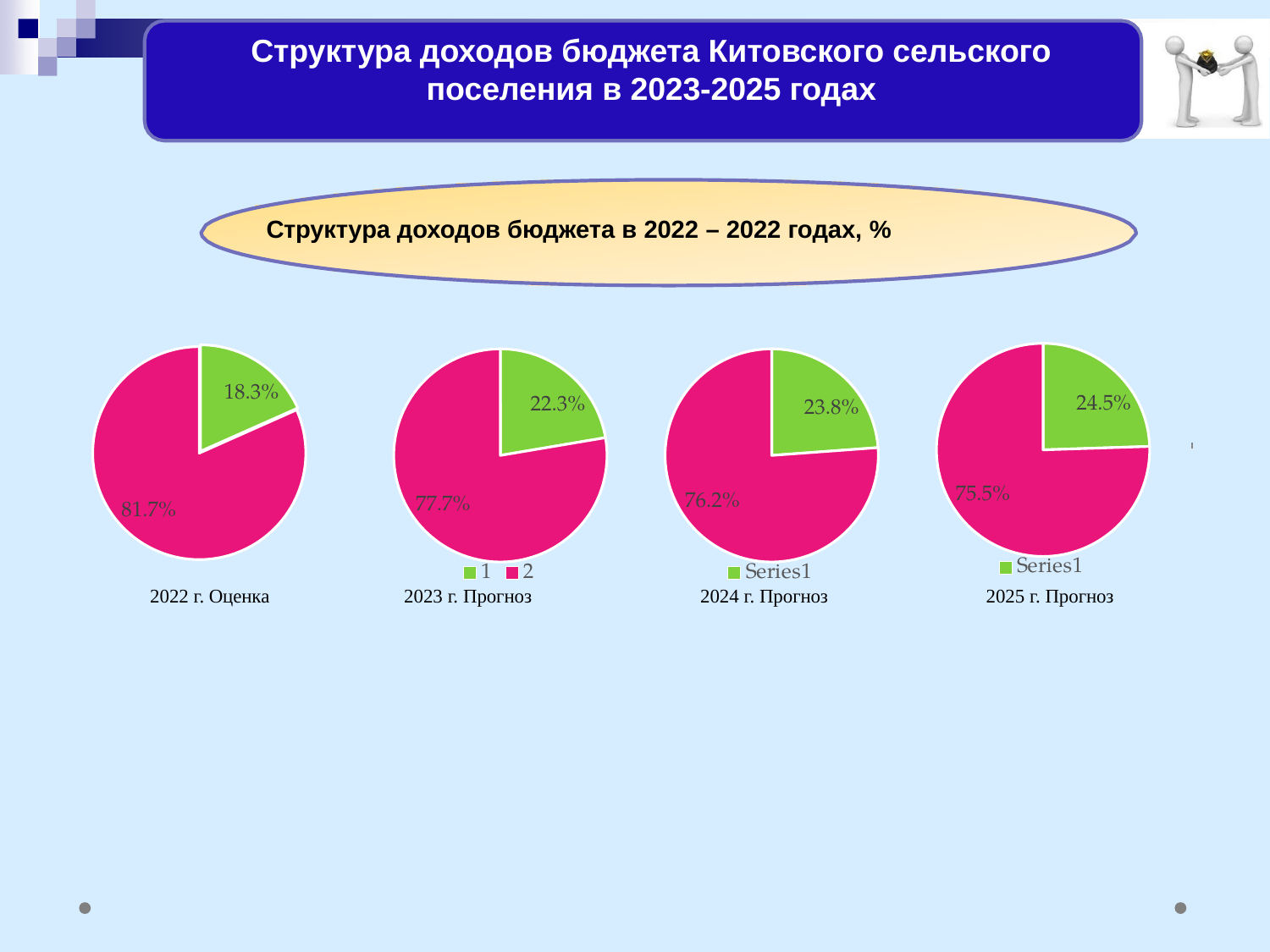

Структура доходов бюджета Китовского сельского поселения в 2023-2025 годах

Структура доходов бюджета в 2022 – 2022 годах, %

### Chart

| Category |
|---|

### Chart

| Category |
|---|

### Chart

| Category |
|---|

### Chart

| Category |  |
|---|---|
| Налоговые и неналоговые доходы | 0.18342554468050418 |
| Безвозмездные поступления | 0.8165744553194958 |

### Chart

| Category | Продажи | Столбец1 | Столбец2 |
|---|---|---|---|
|  | 0.24483394237299097 | 9276900.0 | 2271300.0 |
|  | 0.7551660576270091 | None | 7005600.0 |

### Chart

| Category |  |
|---|---|

### Chart

| Category | Продажи | Столбец1 | Столбец2 |
|---|---|---|---|
|  | 0.23828657756142596 | 9531800.0 | 2271300.0 |
|  | 0.761713422438574 | None | 7260500.0 |
2022 г. Оценка
2023 г. Прогноз
2024 г. Прогноз
2025 г. Прогноз